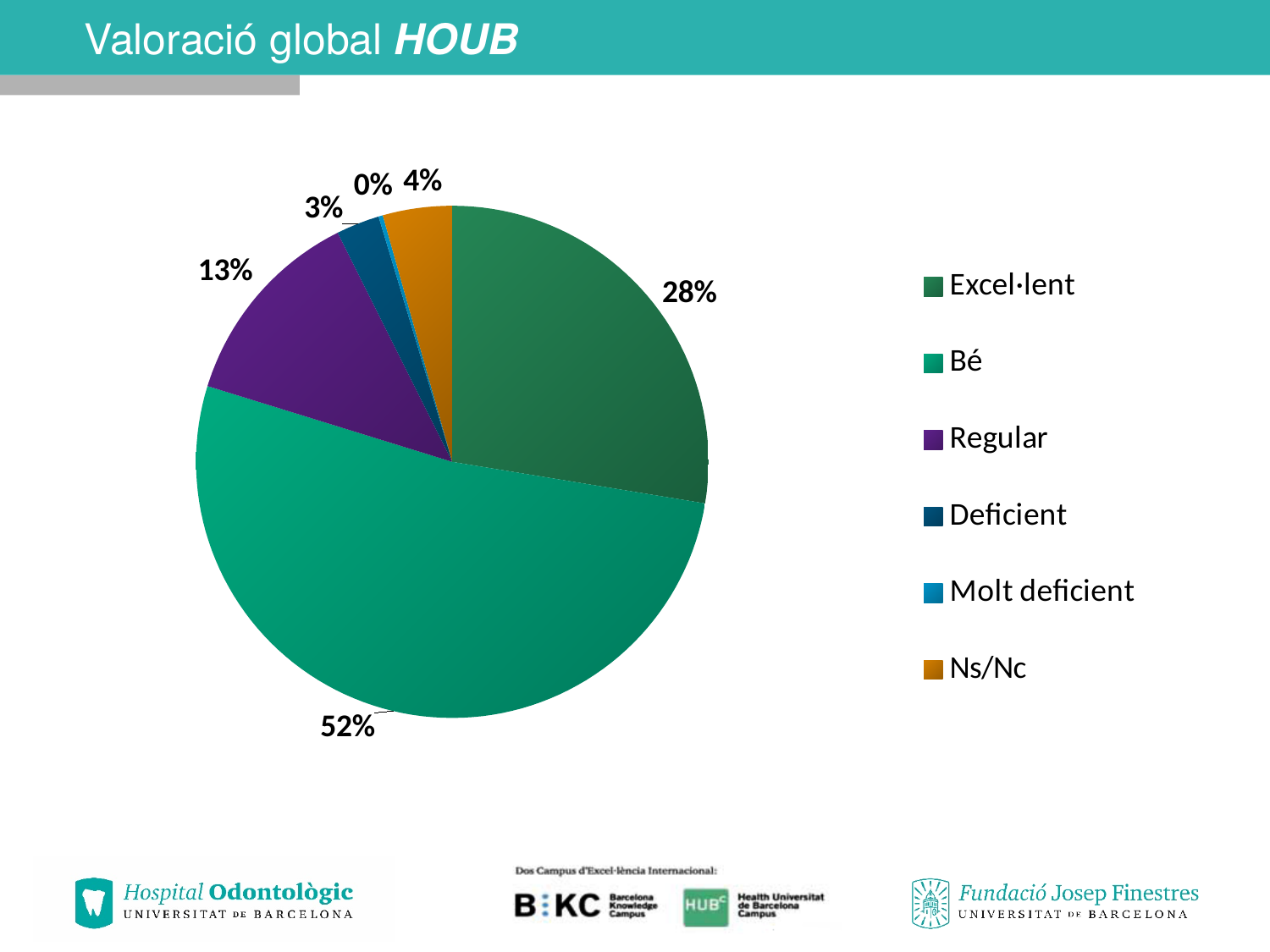

# Valoració global HOUB

### Chart

| Category | Ventas |
|---|---|
| Excel·lent | 101.0 |
| Bé | 191.0 |
| Regular | 47.0 |
| Deficient | 10.0 |
| Molt deficient | 1.0 |
| Ns/Nc | 16.0 |